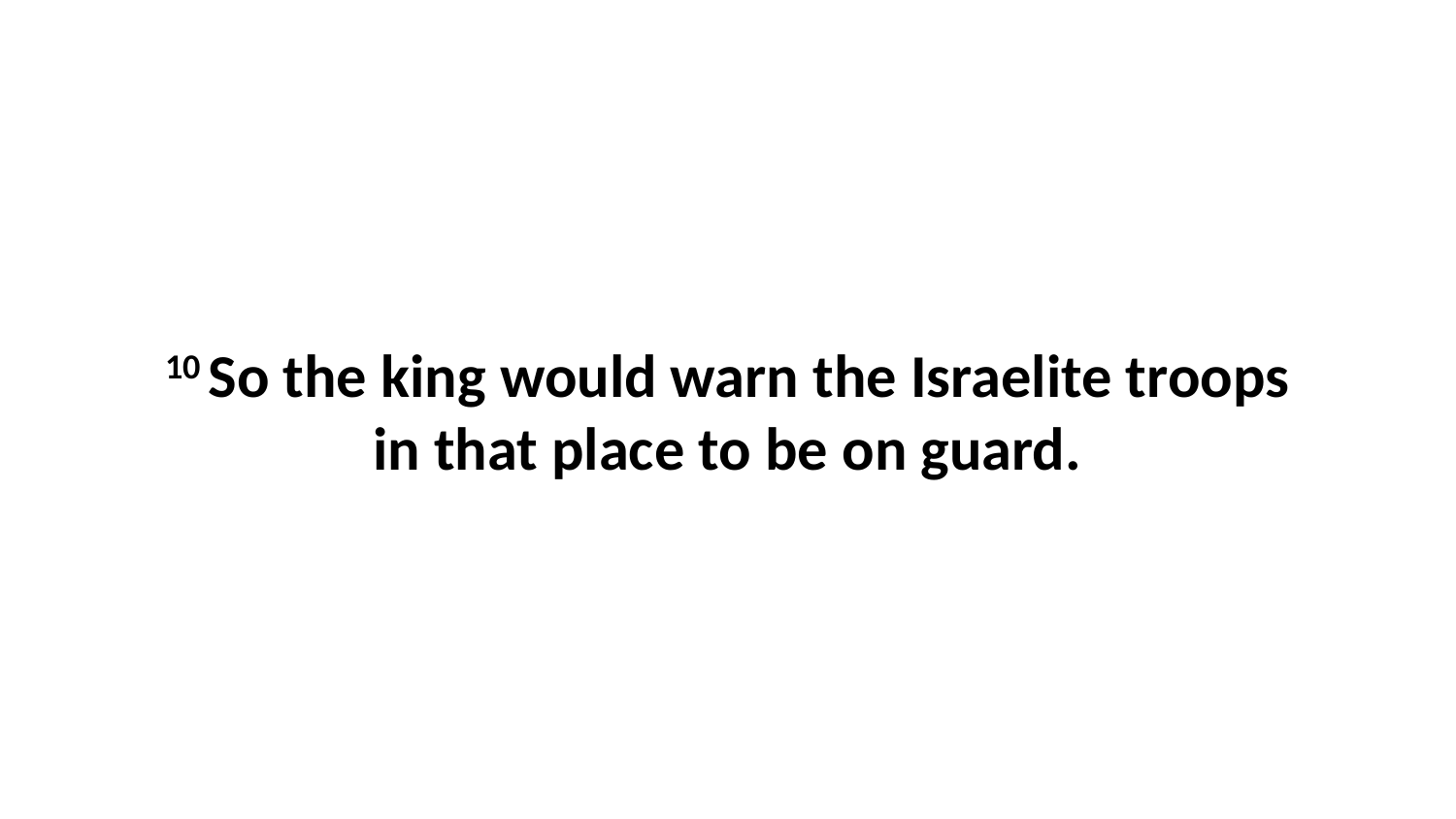

10 So the king would warn the Israelite troops in that place to be on guard.